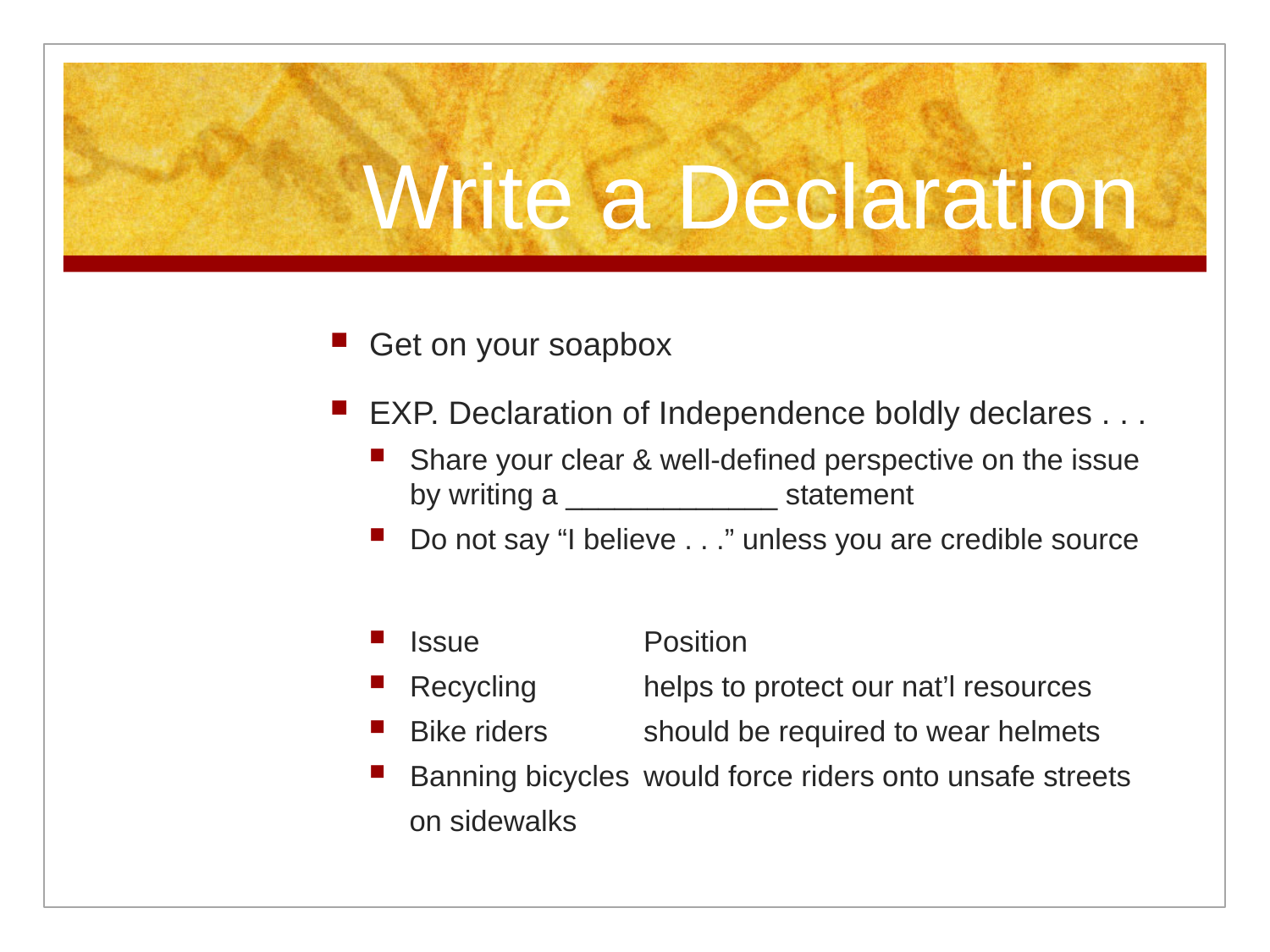

# Write a Declaration
Get on your soapbox
EXP. Declaration of Independence boldly declares . . .
Share your clear & well-defined perspective on the issue by writing a _____________ statement
Do not say “I believe . . .” unless you are credible source

Issue		Position
Recycling		helps to protect our nat’l resources
Bike riders		should be required to wear helmets
Banning bicycles	would force riders onto unsafe streets
     on sidewalks